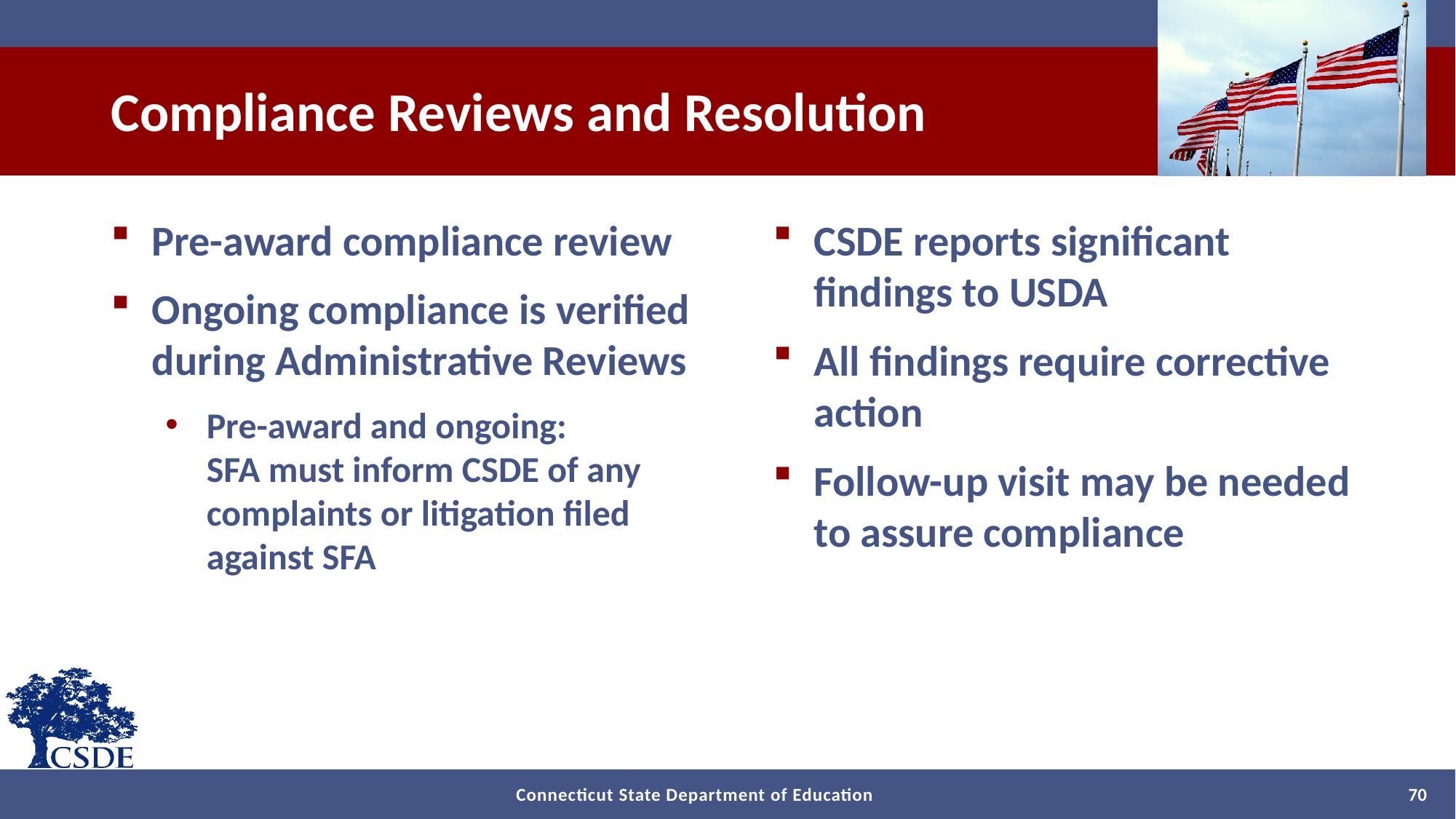

# Compliance Reviews and Resolution
Pre-award compliance review
Ongoing compliance is verified during Administrative Reviews
Pre-award and ongoing:
SFA must inform CSDE of any complaints or litigation filed against SFA

CSDE reports significant findings to USDA
All findings require corrective action
Follow-up visit may be needed to assure compliance

70
Connecticut State Department of Education